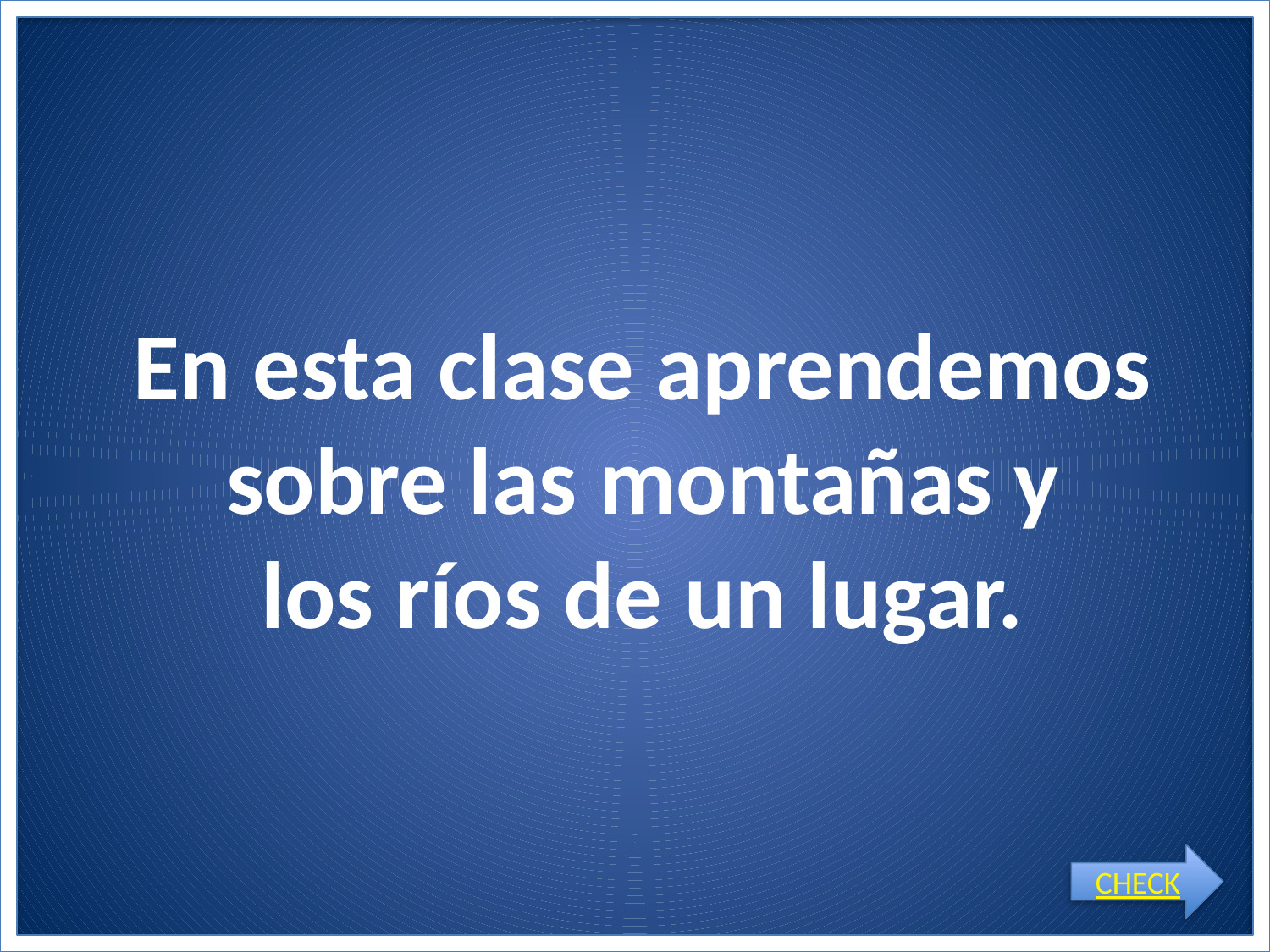

# En esta clase aprendemos sobre las montañas y los ríos de un lugar.
CHECK